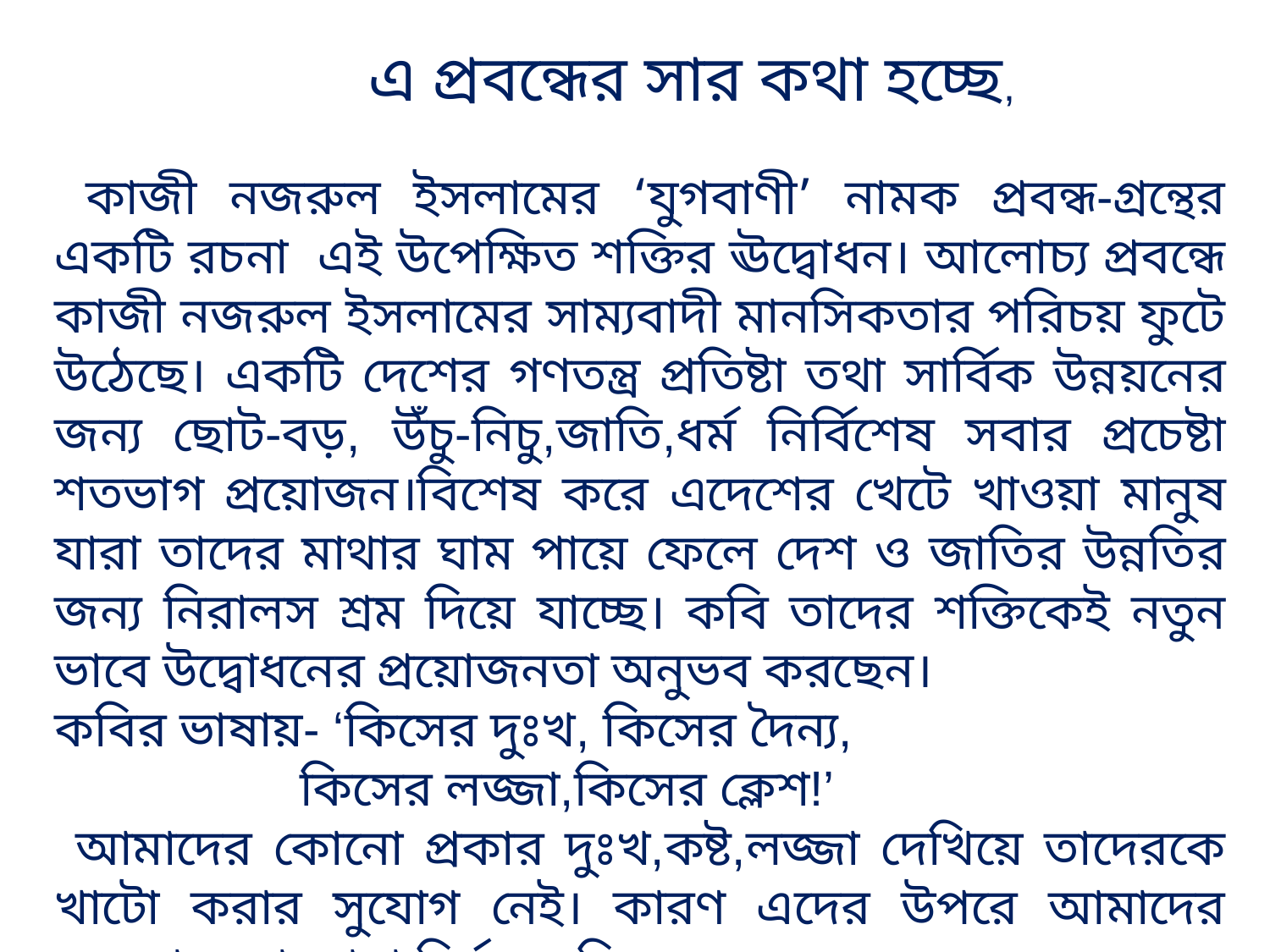

এ প্রবন্ধের সার কথা হচ্ছে,

 কাজী নজরুল ইসলামের ‘যুগবাণী’ নামক প্রবন্ধ-গ্রন্থের একটি রচনা  এই উপেক্ষিত শক্তির ঊদ্বোধন। আলোচ্য প্রবন্ধে কাজী নজরুল ইসলামের সাম্যবাদী মানসিকতার পরিচয় ফুটে উঠেছে। একটি দেশের গণতন্ত্র প্রতিষ্টা তথা সার্বিক উন্নয়নের জন্য ছোট-বড়, উঁচু-নিচু,জাতি,ধর্ম নির্বিশেষ সবার প্রচেষ্টা শতভাগ প্রয়োজন।বিশেষ করে এদেশের খেটে খাওয়া মানুষ যারা তাদের মাথার ঘাম পায়ে ফেলে দেশ ও জাতির উন্নতির জন্য নিরালস শ্রম দিয়ে যাচ্ছে। কবি তাদের শক্তিকেই নতুন ভাবে উদ্বোধনের প্রয়োজনতা অনুভব করছেন।
কবির ভাষায়- ‘কিসের দুঃখ, কিসের দৈন্য,
                   কিসের লজ্জা,কিসের ক্লেশ!’
 আমাদের কোনো প্রকার দুঃখ,কষ্ট,লজ্জা দেখিয়ে তাদেরকে খাটো করার সুযোগ নেই। কারণ এদের উপরে আমাদের সভ্যতার দশ আনা নির্ভর করিতেছ।